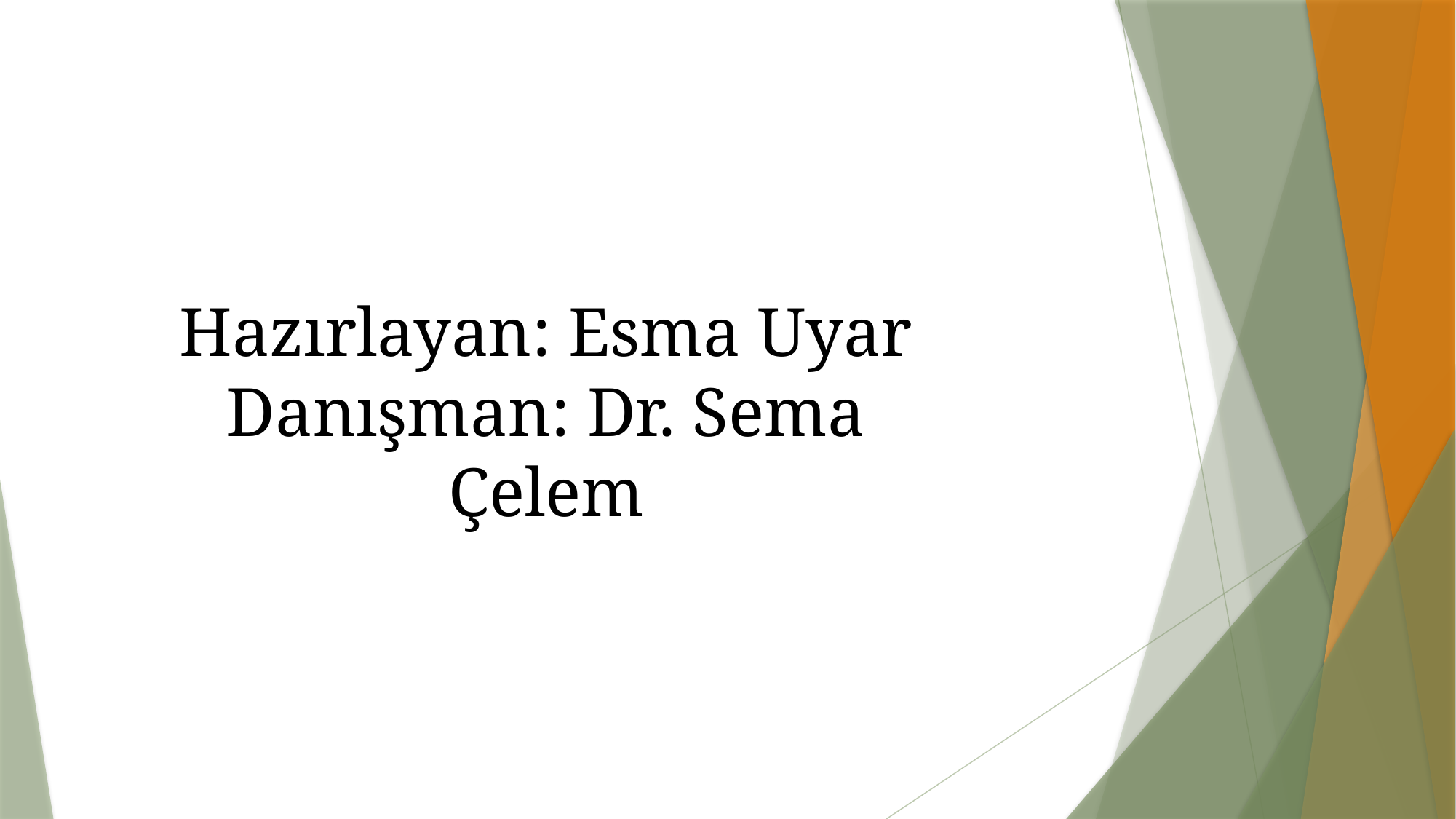

Hazırlayan: Esma Uyar
Danışman: Dr. Sema Çelem